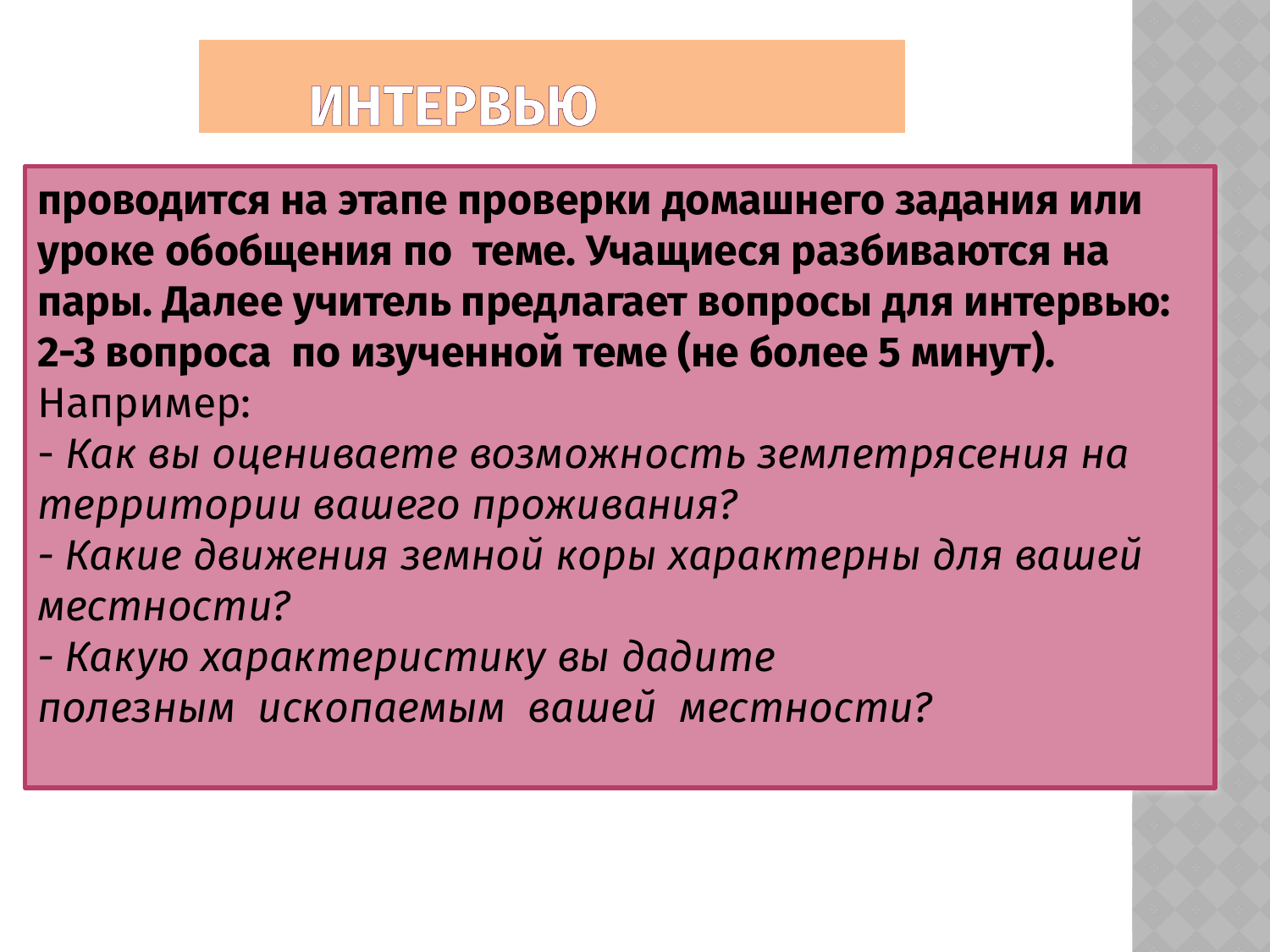

# Интервью
проводится на этапе проверки домашнего задания или уроке обобщения по  теме. Учащиеся разбиваются на пары. Далее учитель предлагает вопросы для интервью: 2-3 вопроса  по изученной теме (не более 5 минут).
Например:
- Как вы оцениваете возможность землетрясения на территории вашего проживания?
- Какие движения земной коры характерны для вашей местности?
- Какую характеристику вы дадите полезным  ископаемым  вашей  местности?